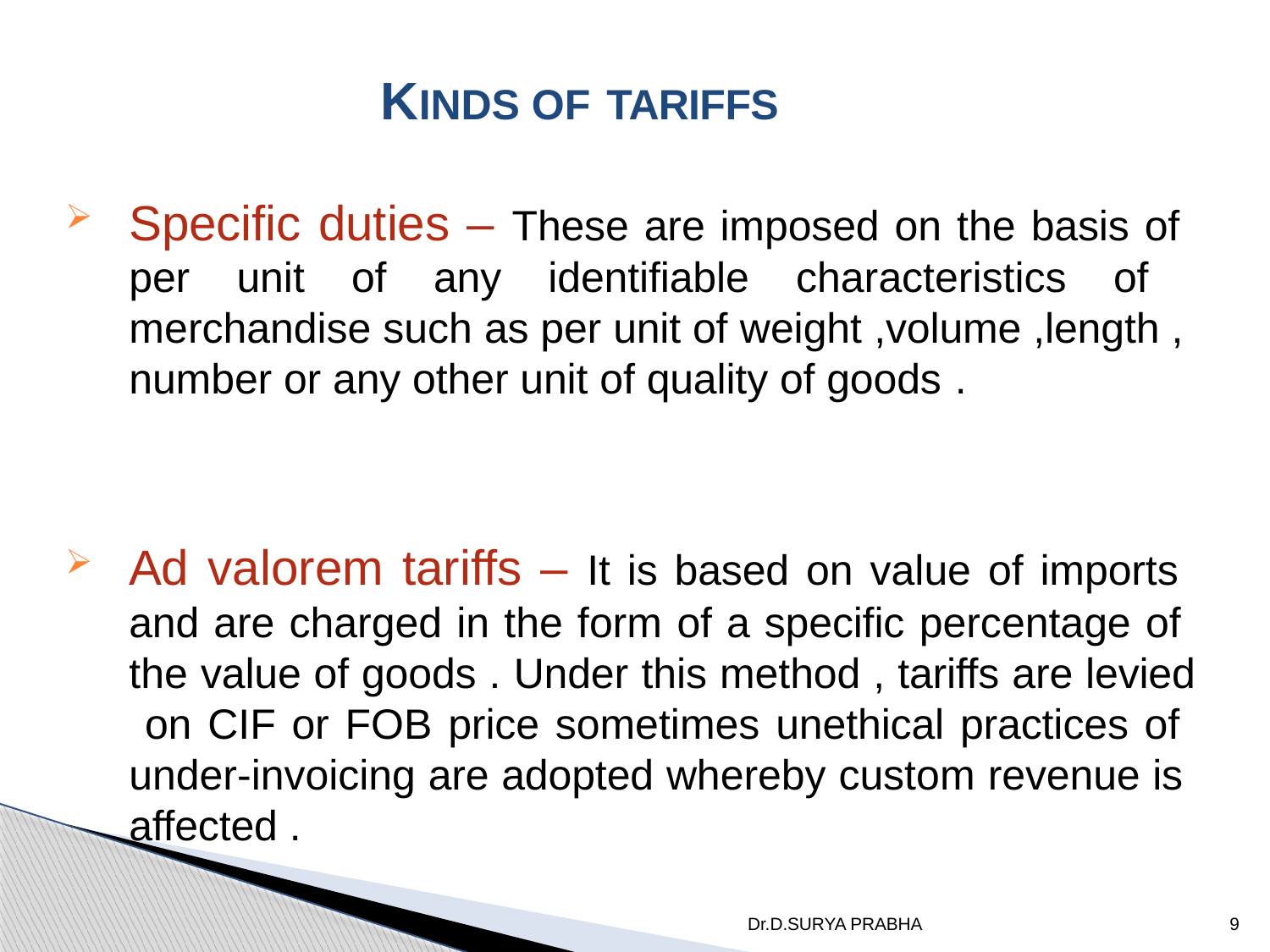

# KINDS OF TARIFFS
Specific duties – These are imposed on the basis of  per unit of any identifiable characteristics of  merchandise such as per unit of weight ,volume ,length ,  number or any other unit of quality of goods .
Ad valorem tariffs – It is based on value of imports  and are charged in the form of a specific percentage of  the value of goods . Under this method , tariffs are levied  on CIF or FOB price sometimes unethical practices of  under-invoicing are adopted whereby custom revenue is  affected .
Dr.D.SURYA PRABHA
9